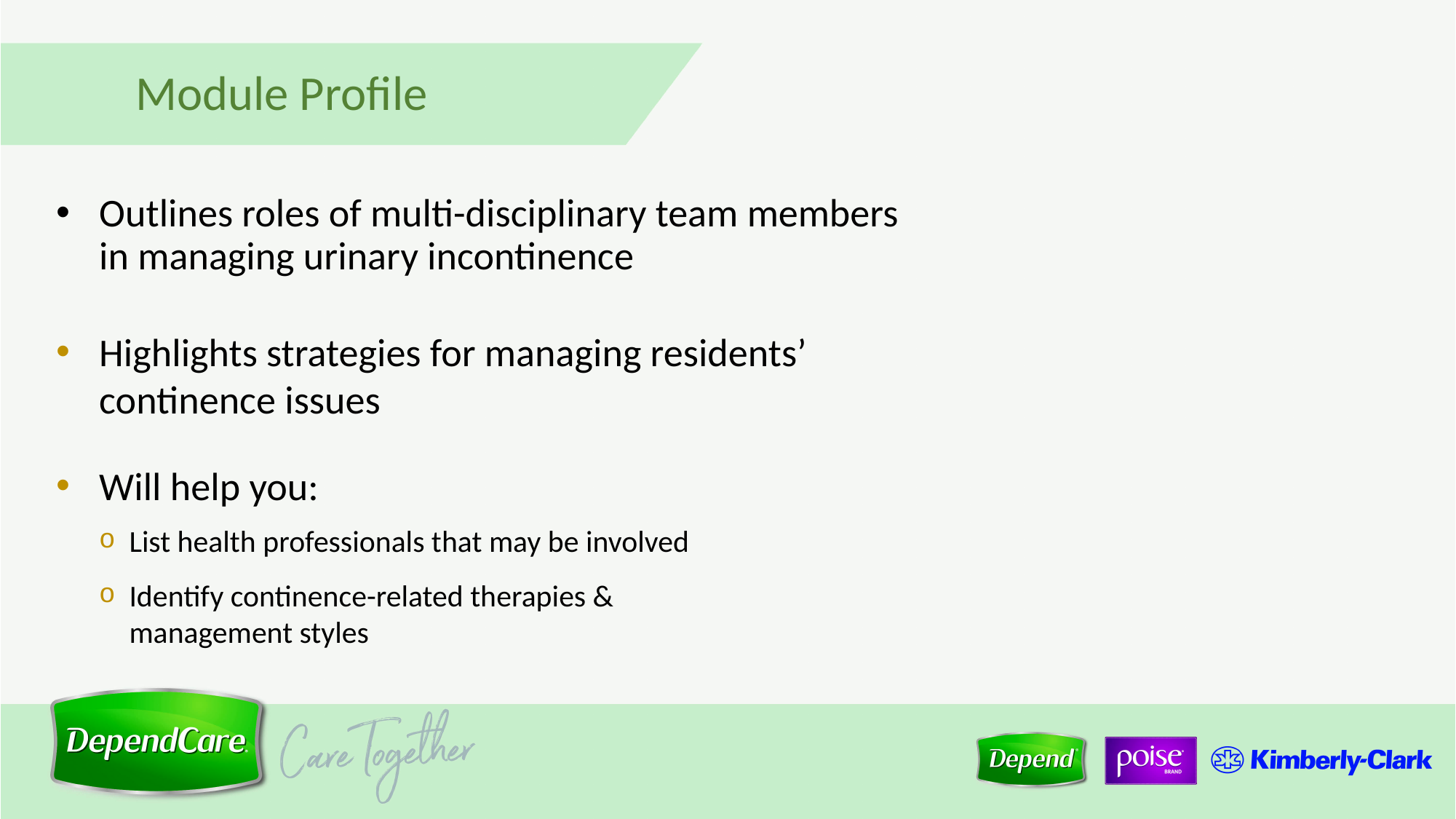

# Module Profile
Outlines roles of multi-disciplinary team members in managing urinary incontinence
Highlights strategies for managing residents’ continence issues
Will help you:
List health professionals that may be involved
Identify continence-related therapies & management styles